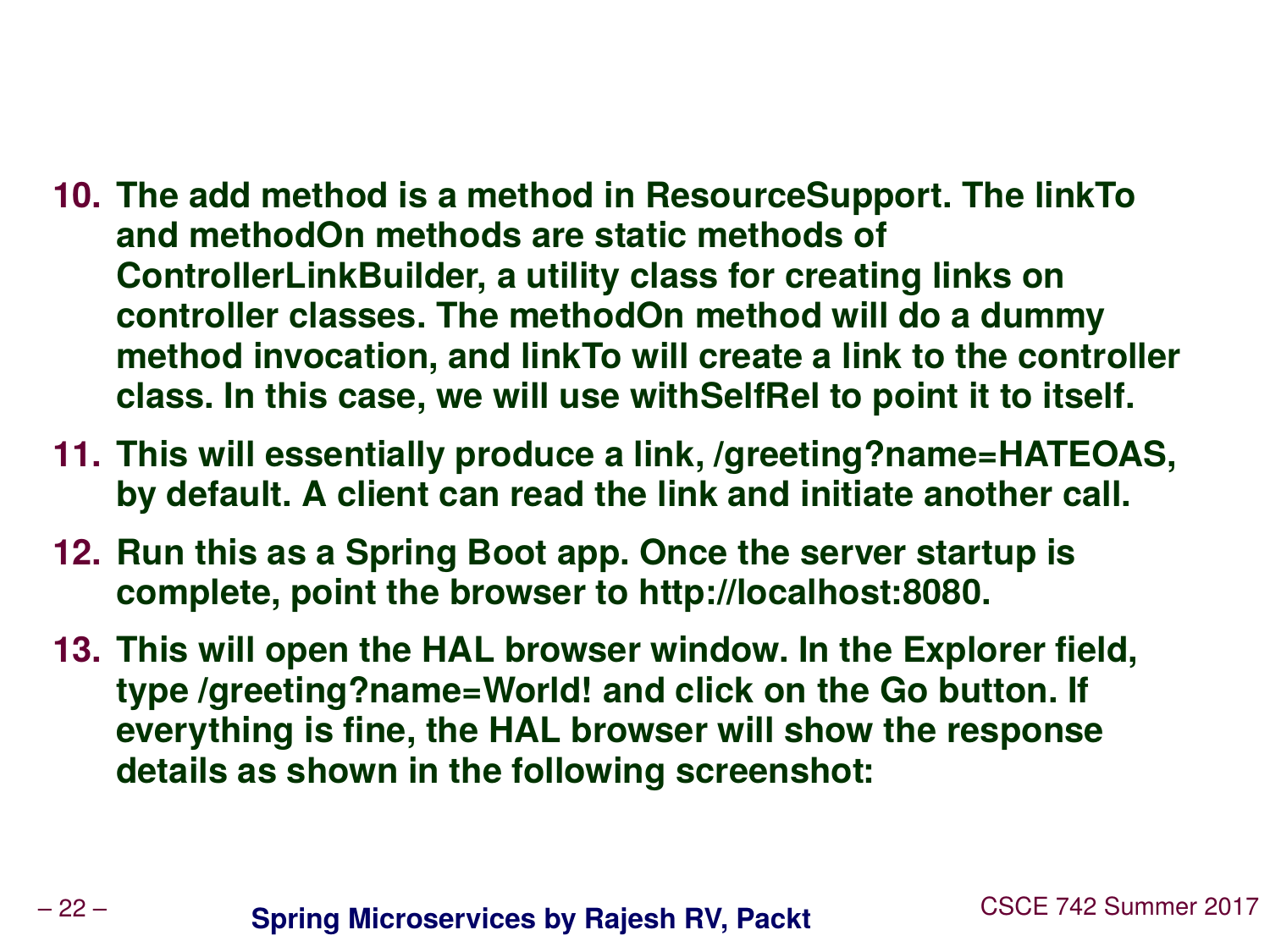

#
The add method is a method in ResourceSupport. The linkTo and methodOn methods are static methods of ControllerLinkBuilder, a utility class for creating links on controller classes. The methodOn method will do a dummy method invocation, and linkTo will create a link to the controller class. In this case, we will use withSelfRel to point it to itself.
This will essentially produce a link, /greeting?name=HATEOAS, by default. A client can read the link and initiate another call.
Run this as a Spring Boot app. Once the server startup is complete, point the browser to http://localhost:8080.
This will open the HAL browser window. In the Explorer field, type /greeting?name=World! and click on the Go button. If everything is fine, the HAL browser will show the response details as shown in the following screenshot: